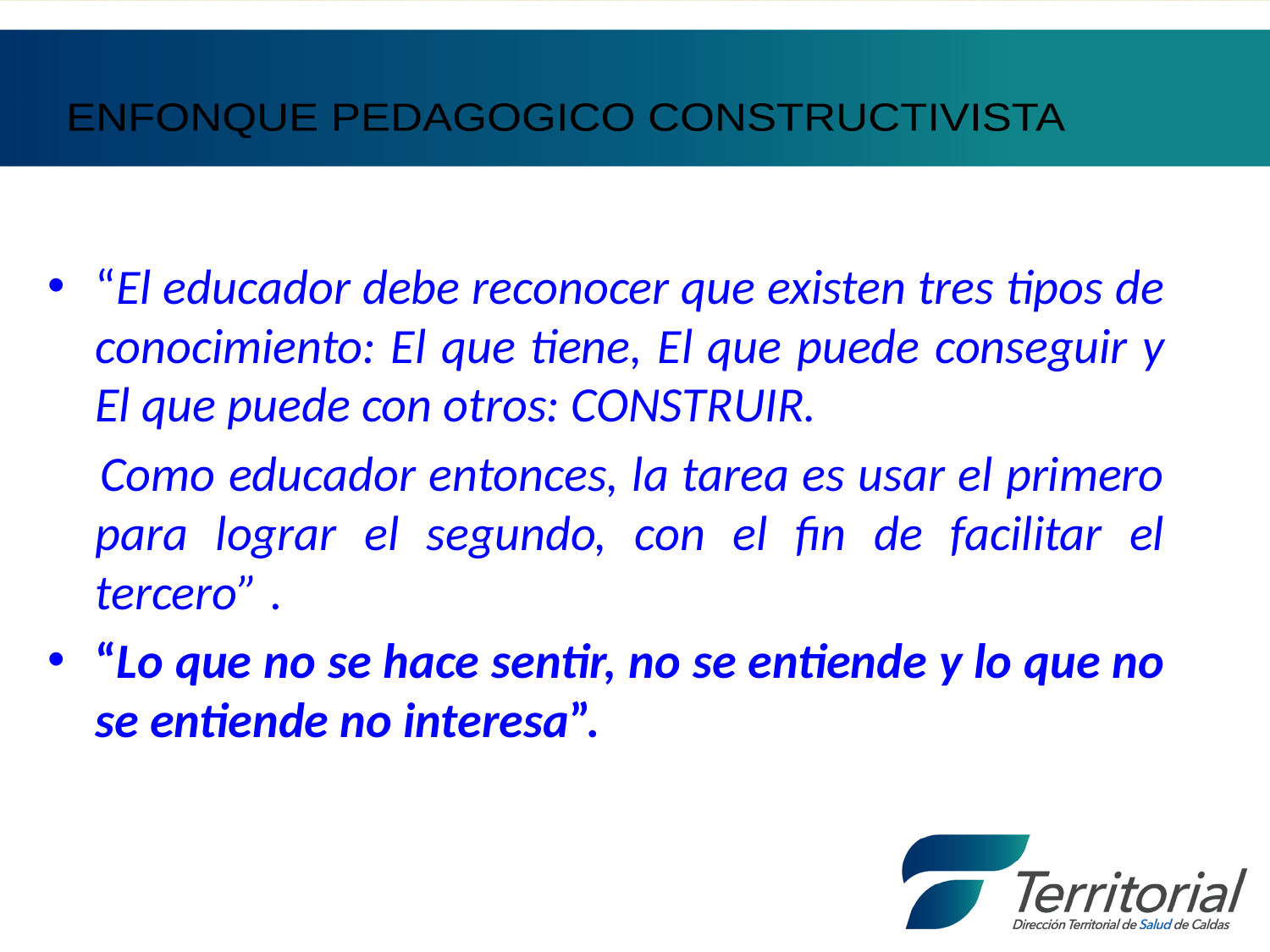

ENFONQUE PEDAGOGICO CONSTRUCTIVISTA
#

“El educador debe reconocer que existen tres tipos de conocimiento: El que tiene, El que puede conseguir y El que puede con otros: CONSTRUIR.
    Como educador entonces, la tarea es usar el primero para lograr el segundo, con el fin de facilitar el tercero” .
“Lo que no se hace sentir, no se entiende y lo que no se entiende no interesa”.